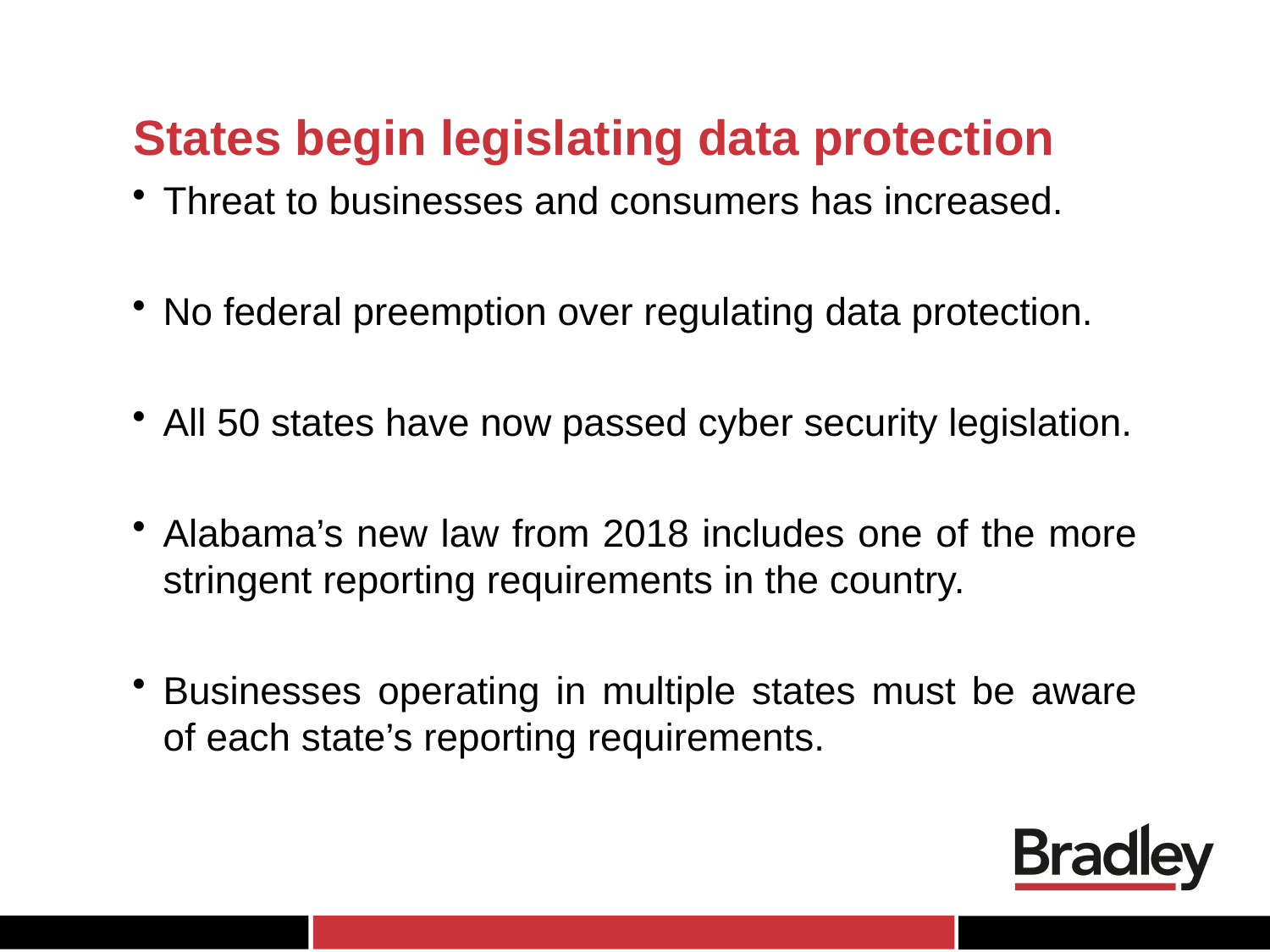

# States begin legislating data protection
Threat to businesses and consumers has increased.

No federal preemption over regulating data protection.

All 50 states have now passed cyber security legislation.

Alabama’s new law from 2018 includes one of the more stringent reporting requirements in the country.

Businesses operating in multiple states must be aware of each state’s reporting requirements.